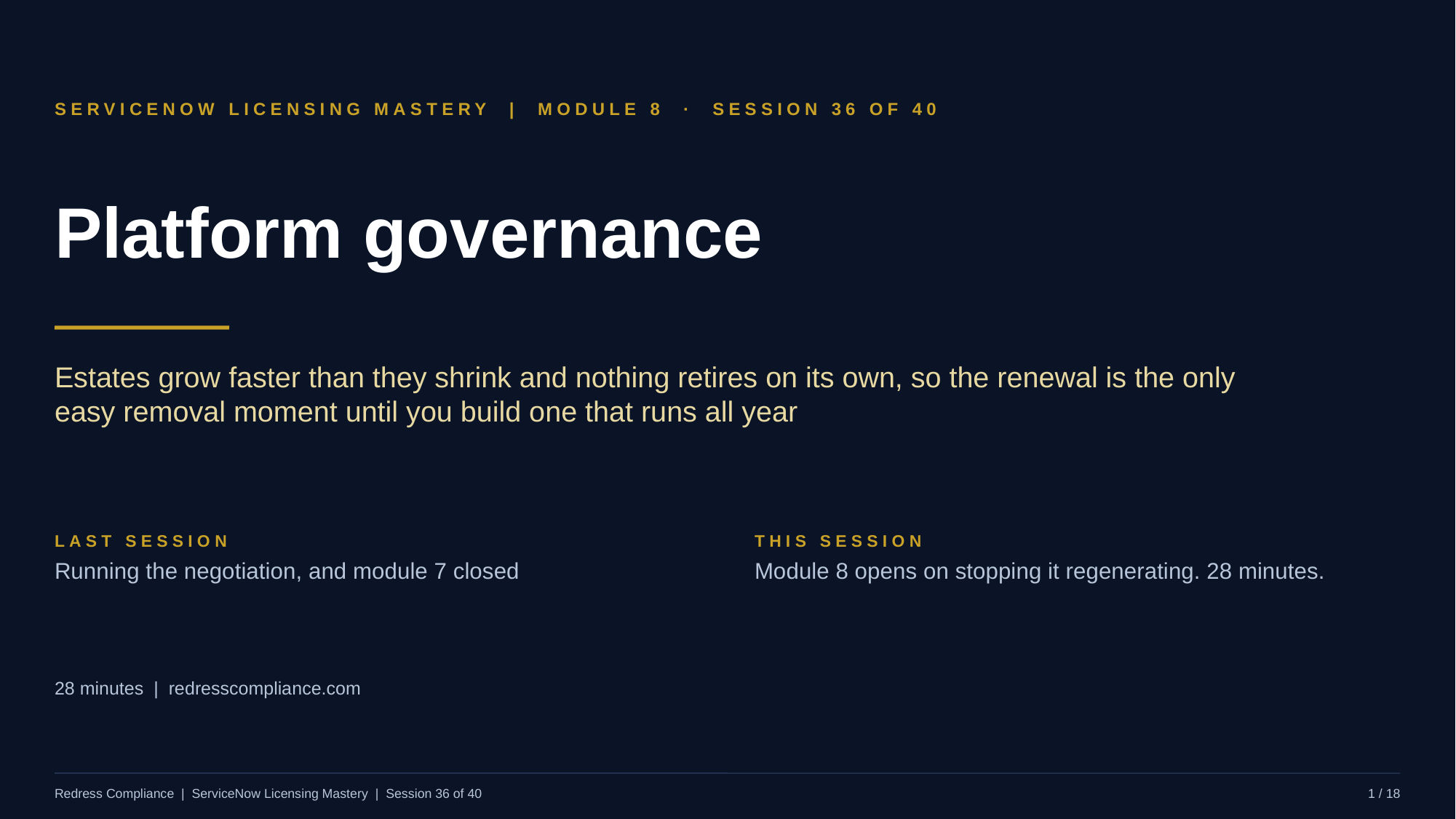

SERVICENOW LICENSING MASTERY  |  MODULE 8  ·  SESSION 36 OF 40
Platform governance

Estates grow faster than they shrink and nothing retires on its own, so the renewal is the only easy removal moment until you build one that runs all year
LAST SESSION
Running the negotiation, and module 7 closed
THIS SESSION
Module 8 opens on stopping it regenerating. 28 minutes.
28 minutes  |  redresscompliance.com

Redress Compliance  |  ServiceNow Licensing Mastery  |  Session 36 of 40
1 / 18